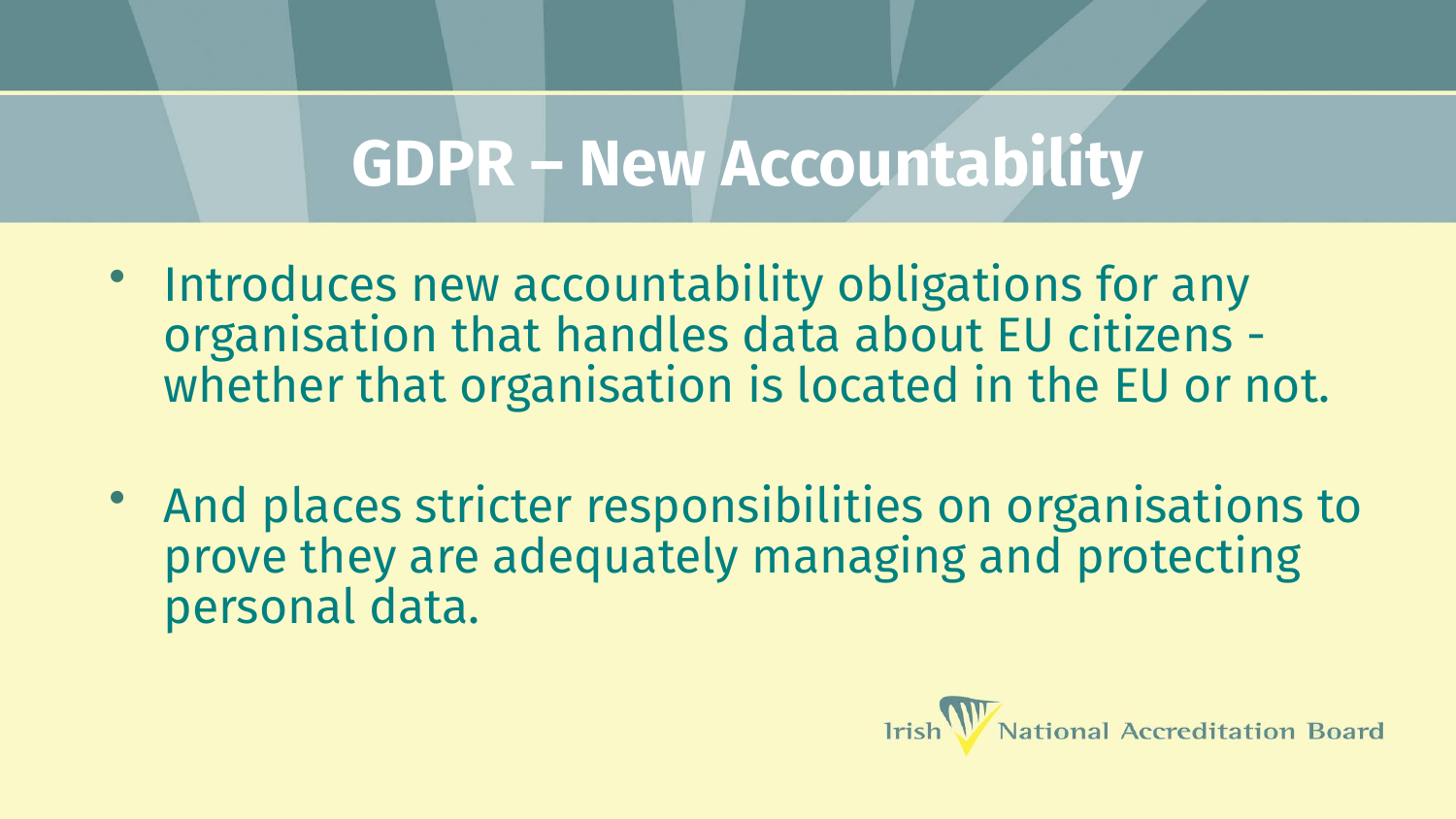

# GDPR – New Accountability
Introduces new accountability obligations for any organisation that handles data about EU citizens - whether that organisation is located in the EU or not.

And places stricter responsibilities on organisations to prove they are adequately managing and protecting personal data.